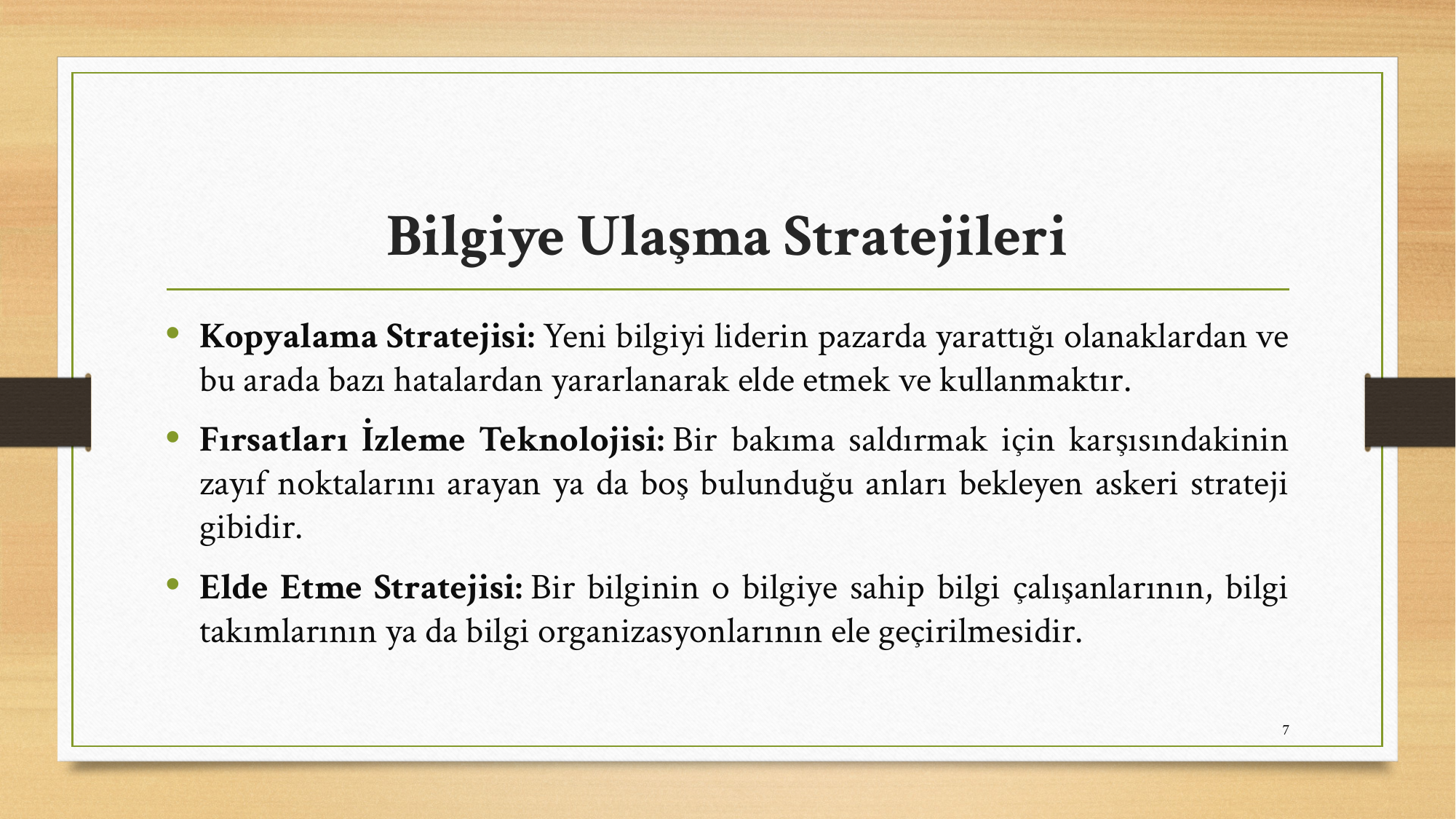

# Bilgiye Ulaşma Stratejileri
Kopyalama Stratejisi: Yeni bilgiyi liderin pazarda yarattığı olanaklardan ve bu arada bazı hatalardan yararlanarak elde etmek ve kullanmaktır.
Fırsatları İzleme Teknolojisi: Bir bakıma saldırmak için karşısındakinin zayıf noktalarını arayan ya da boş bulunduğu anları bekleyen askeri strateji gibidir.
Elde Etme Stratejisi: Bir bilginin o bilgiye sahip bilgi çalışanlarının, bilgi takımlarının ya da bilgi organizasyonlarının ele geçirilmesidir.

7